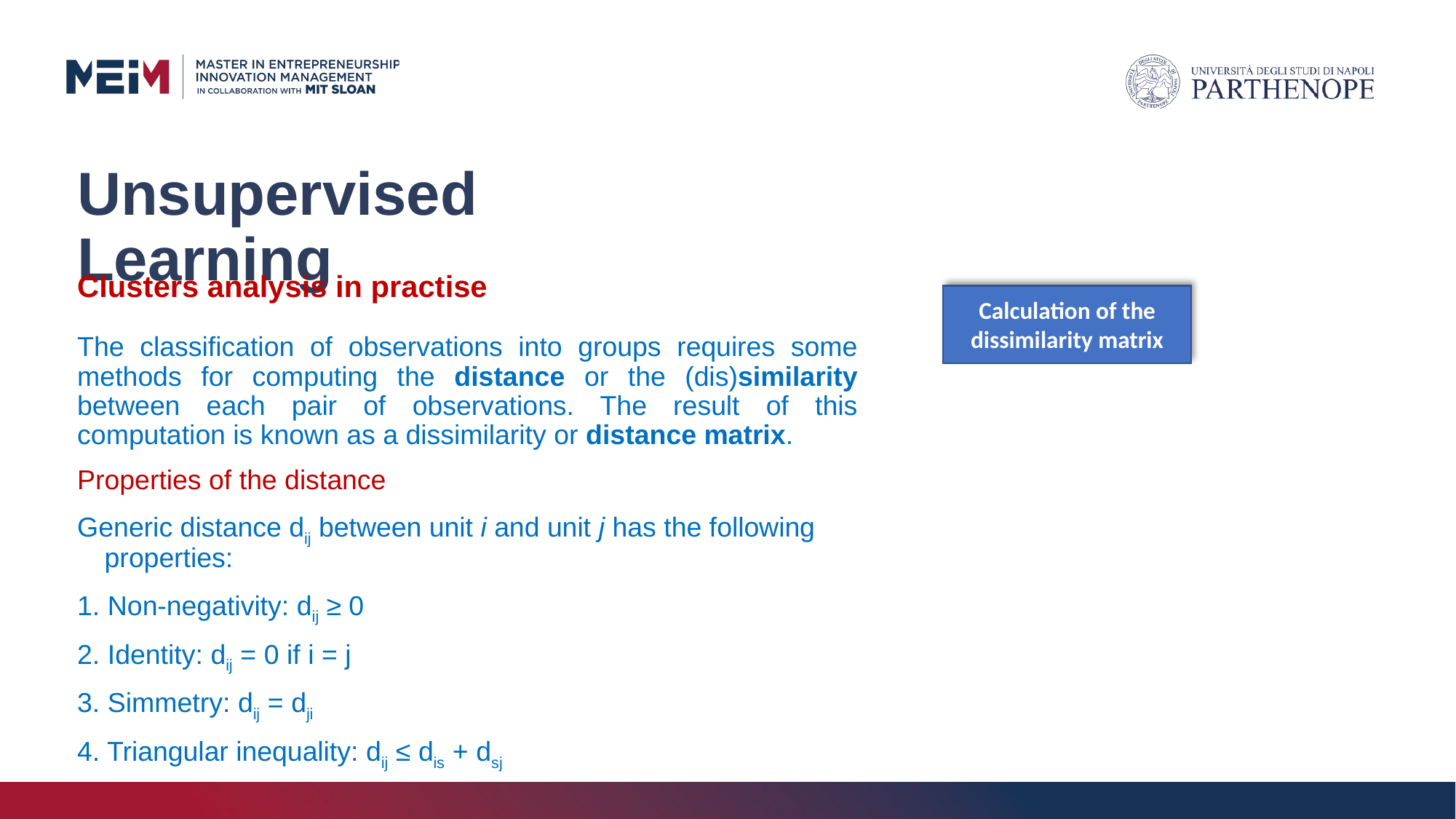

# Unsupervised Learning
Clusters analysis in practise
Calculation of the dissimilarity matrix
The classification of observations into groups requires some methods for computing the distance or the (dis)similarity between each pair of observations. The result of this computation is known as a dissimilarity or distance matrix.
Properties of the distance
Generic distance dij between unit i and unit j has the following properties:
1. Non-negativity: dij ≥ 0
2. Identity: dij = 0 if i = j
3. Simmetry: dij = dji
4. Triangular inequality: dij ≤ dis + dsj